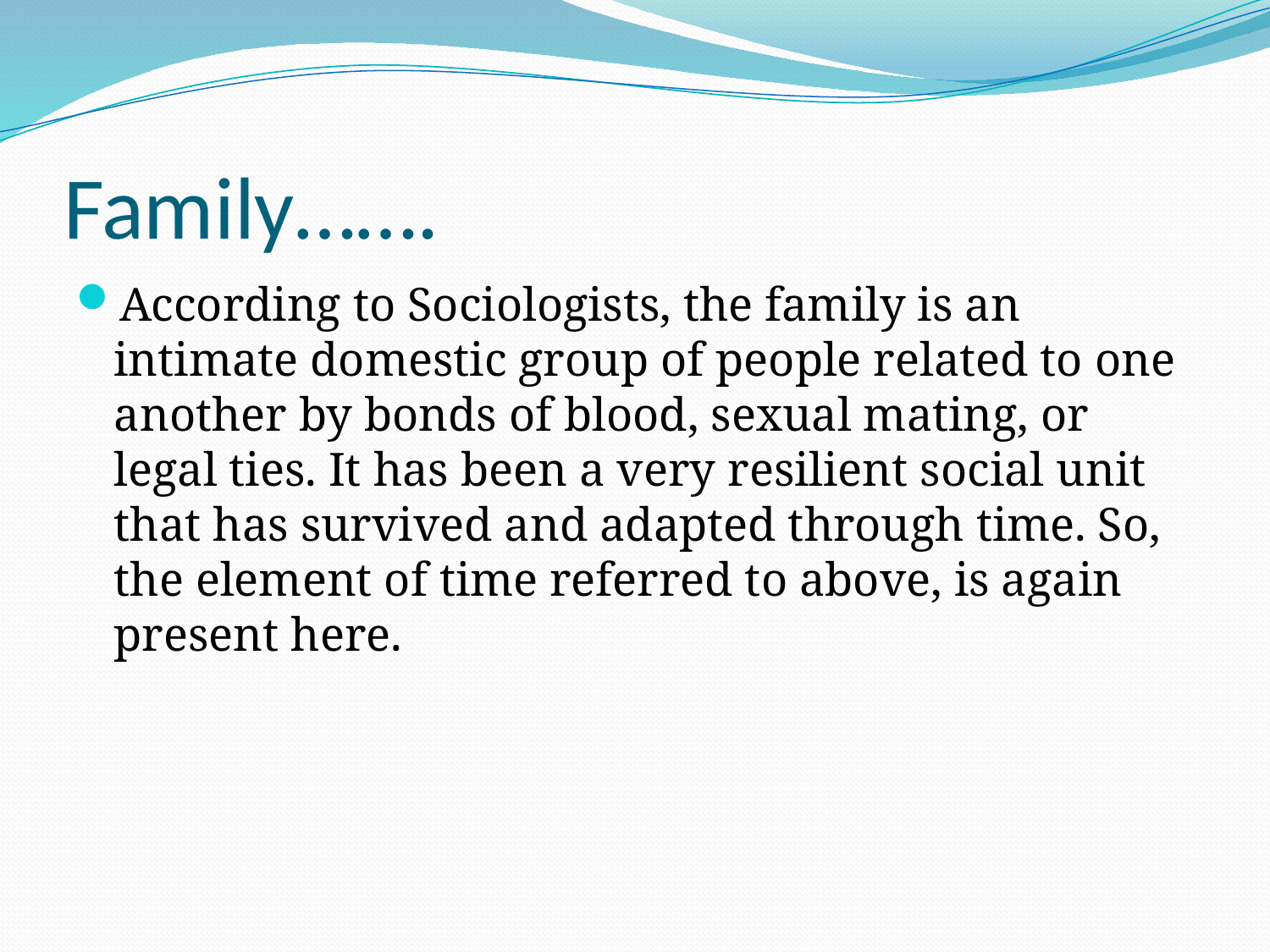

# Family…….
According to Sociologists, the family is an intimate domestic group of people related to one another by bonds of blood, sexual mating, or legal ties. It has been a very resilient social unit that has survived and adapted through time. So, the element of time referred to above, is again present here.